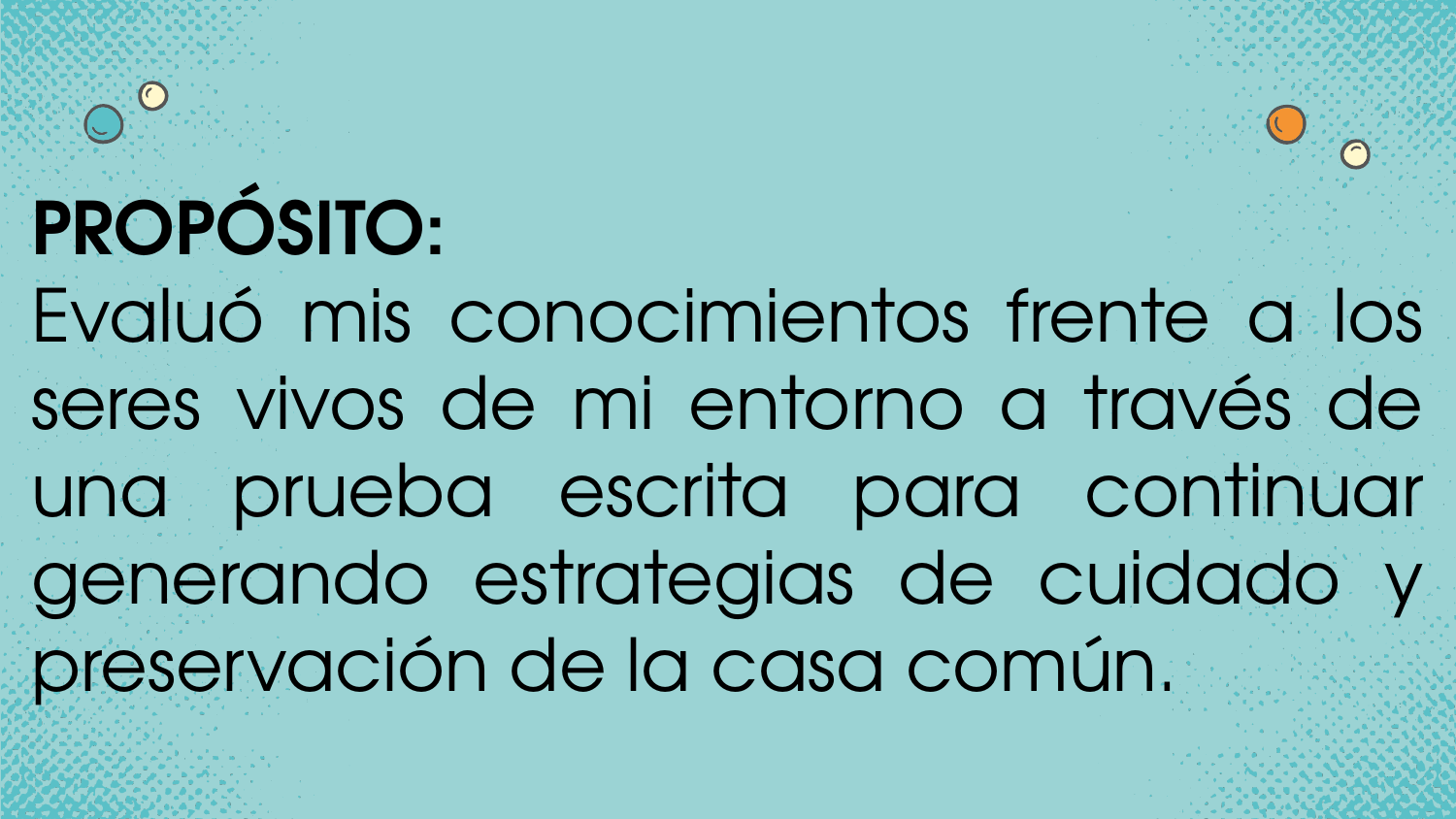

PROPÓSITO:
Evaluó mis conocimientos frente a los seres vivos de mi entorno a través de una prueba escrita para continuar generando estrategias de cuidado y preservación de la casa común.